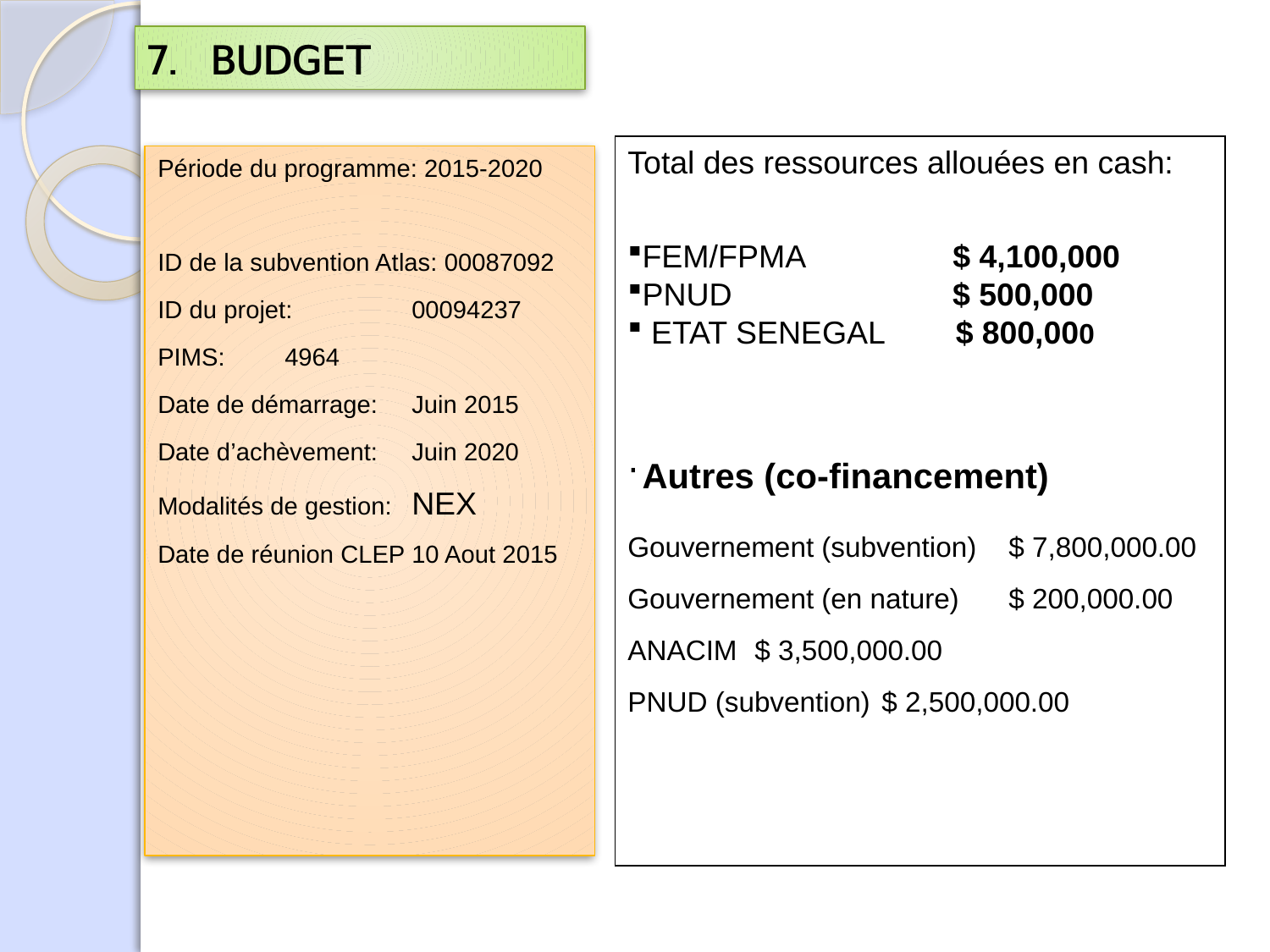

BUDGET
Total des ressources allouées en cash:
FEM/FPMA	        $ 4,100,000
PNUD 		        $ 500,000
 ETAT SENEGAL        $ 800,000

Autres (co-financement)

Gouvernement (subvention)	$ 7,800,000.00
Gouvernement (en nature)	$ 200,000.00
ANACIM	$ 3,500,000.00
PNUD (subvention)	$ 2,500,000.00

Période du programme: 2015-2020

ID de la subvention Atlas: 00087092
ID du projet: 	00094237
PIMS:	4964
Date de démarrage:	Juin 2015
Date d’achèvement:	Juin 2020
Modalités de gestion:	NEX
Date de réunion CLEP	10 Aout 2015